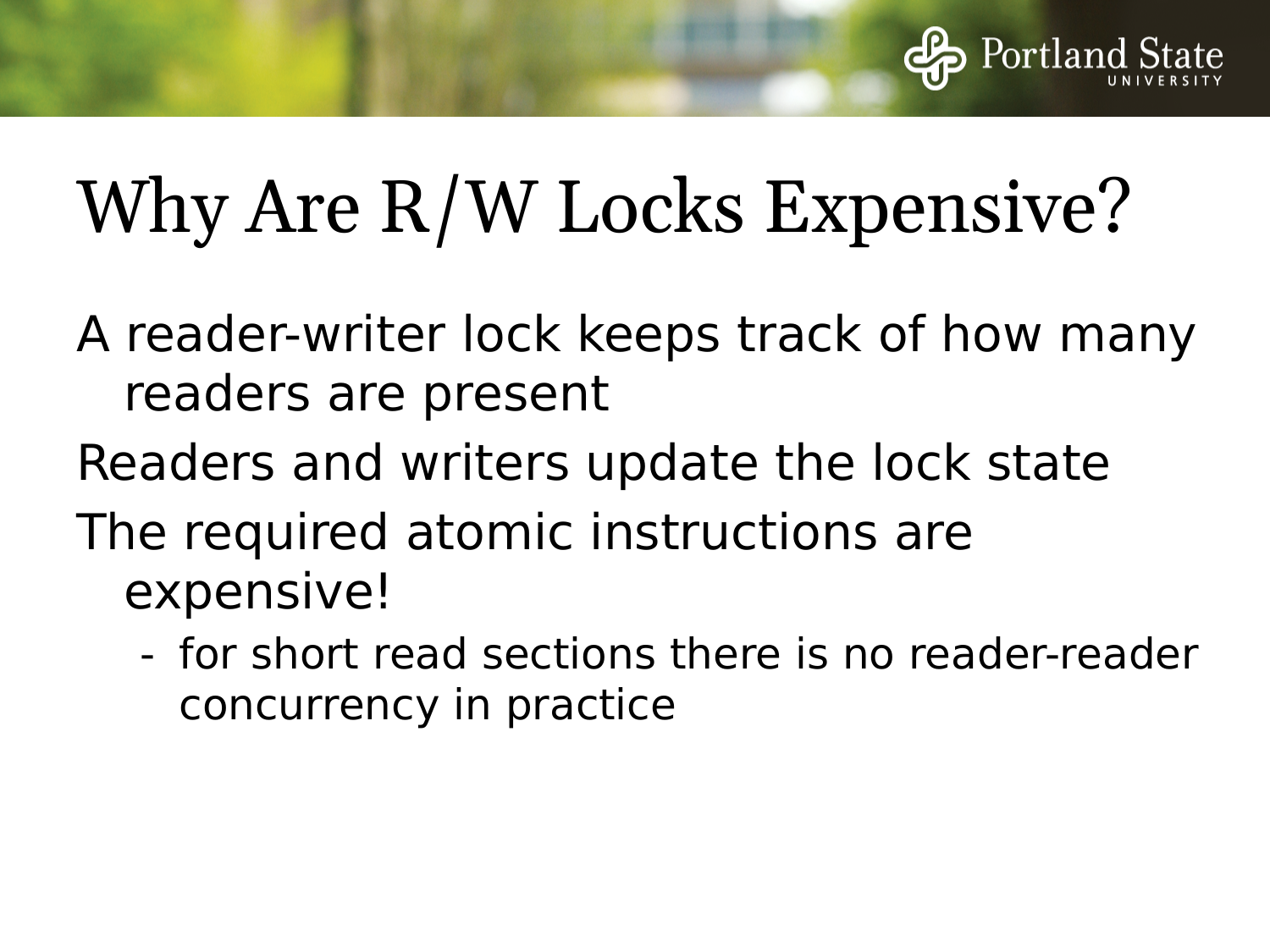

# Why Are R/W Locks Expensive?
A reader-writer lock keeps track of how many readers are present
Readers and writers update the lock state
The required atomic instructions are expensive!
-	for short read sections there is no reader-reader concurrency in practice